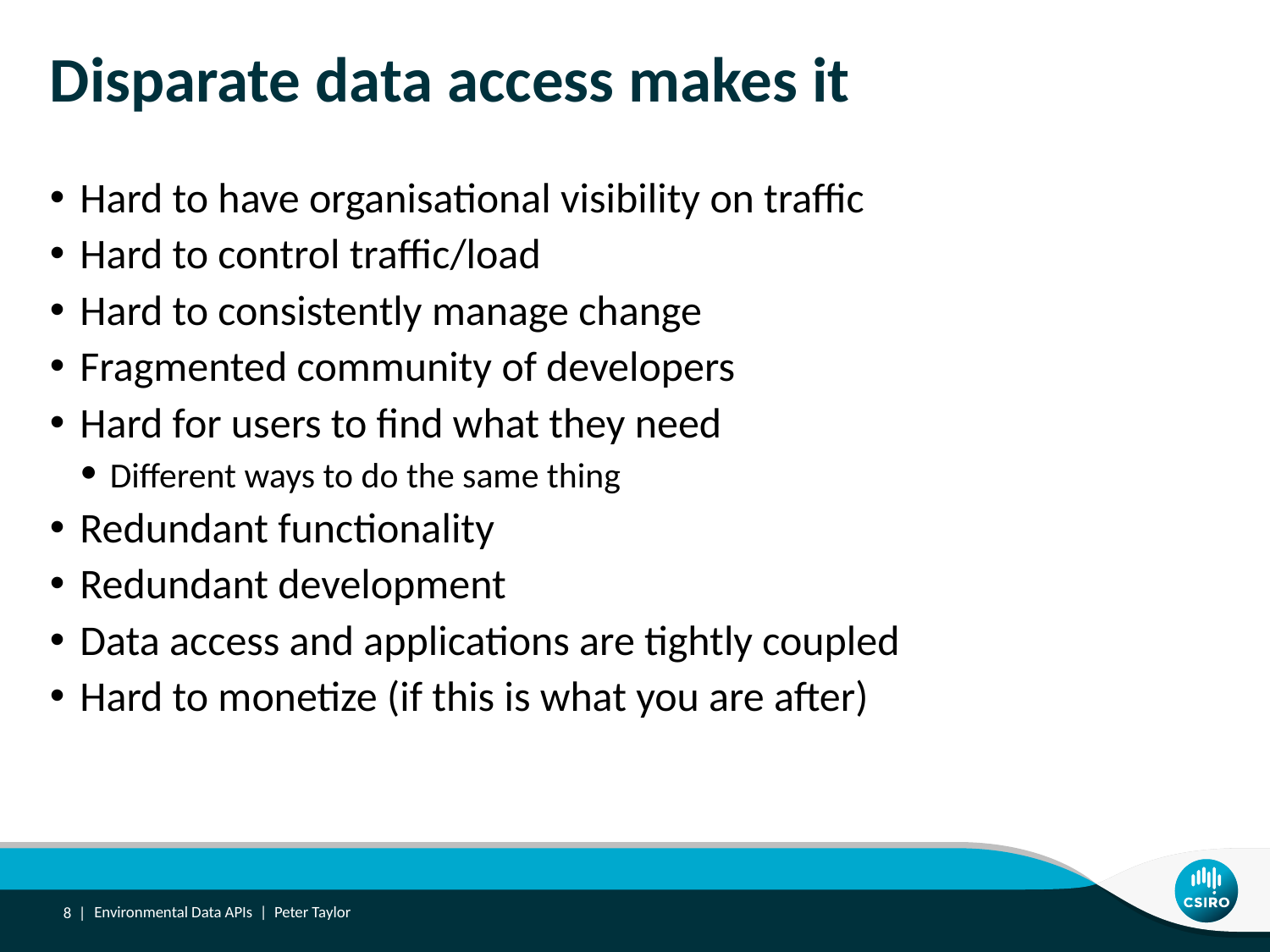

# Disparate data access makes it
Hard to have organisational visibility on traffic
Hard to control traffic/load
Hard to consistently manage change
Fragmented community of developers
Hard for users to find what they need
Different ways to do the same thing
Redundant functionality
Redundant development
Data access and applications are tightly coupled
Hard to monetize (if this is what you are after)

8  |
Environmental Data APIs  |  Peter Taylor